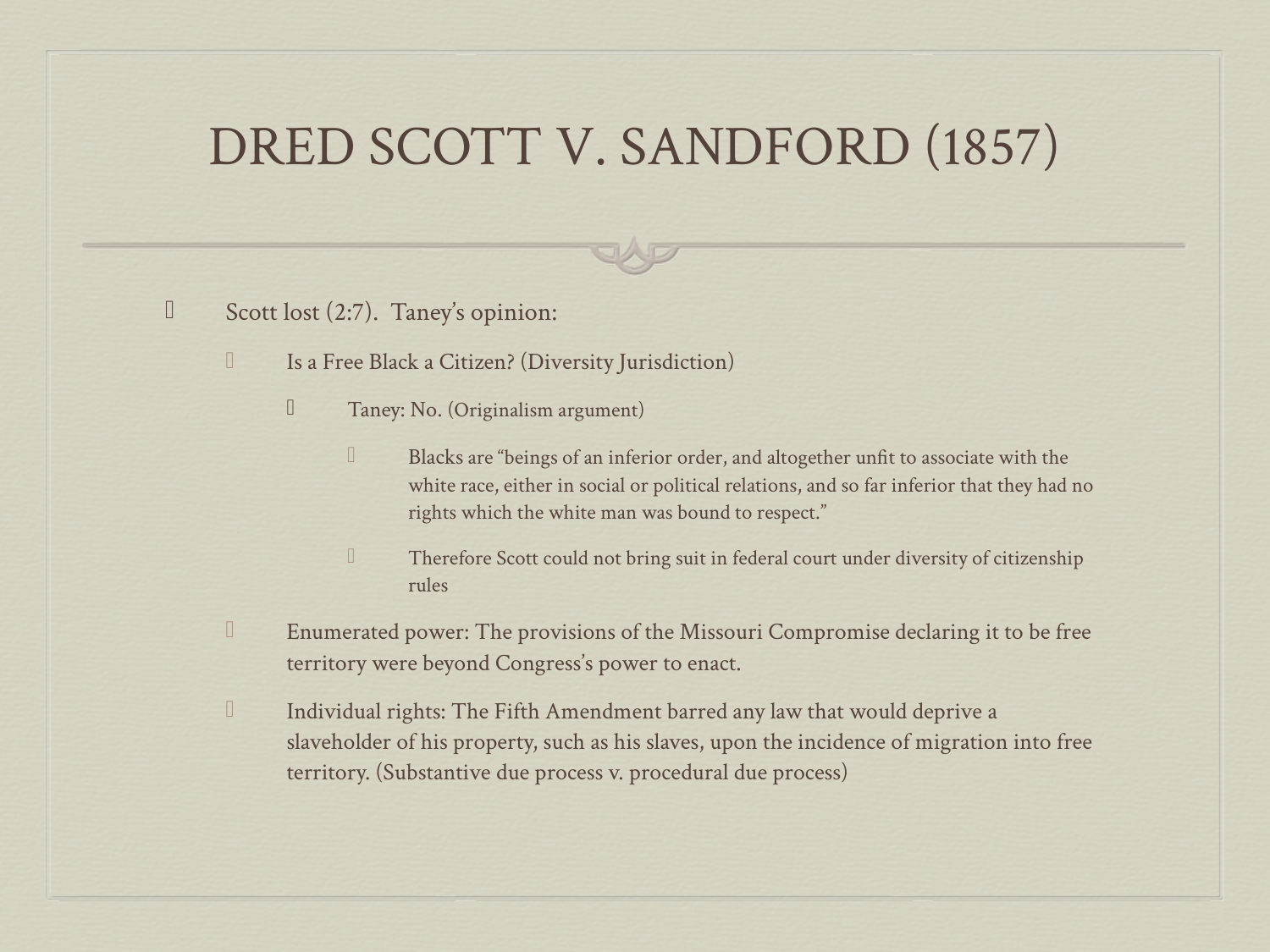

# Dred Scott v. Sandford (1857)
Scott lost (2:7).  Taney’s opinion:
Is a Free Black a Citizen? (Diversity Jurisdiction)
Taney: No. (Originalism argument)
Blacks are “beings of an inferior order, and altogether unfit to associate with the white race, either in social or political relations, and so far inferior that they had no rights which the white man was bound to respect.”
Therefore Scott could not bring suit in federal court under diversity of citizenship rules
Enumerated power: The provisions of the Missouri Compromise declaring it to be free territory were beyond Congress’s power to enact.
Individual rights: The Fifth Amendment barred any law that would deprive a slaveholder of his property, such as his slaves, upon the incidence of migration into free territory. (Substantive due process v. procedural due process)